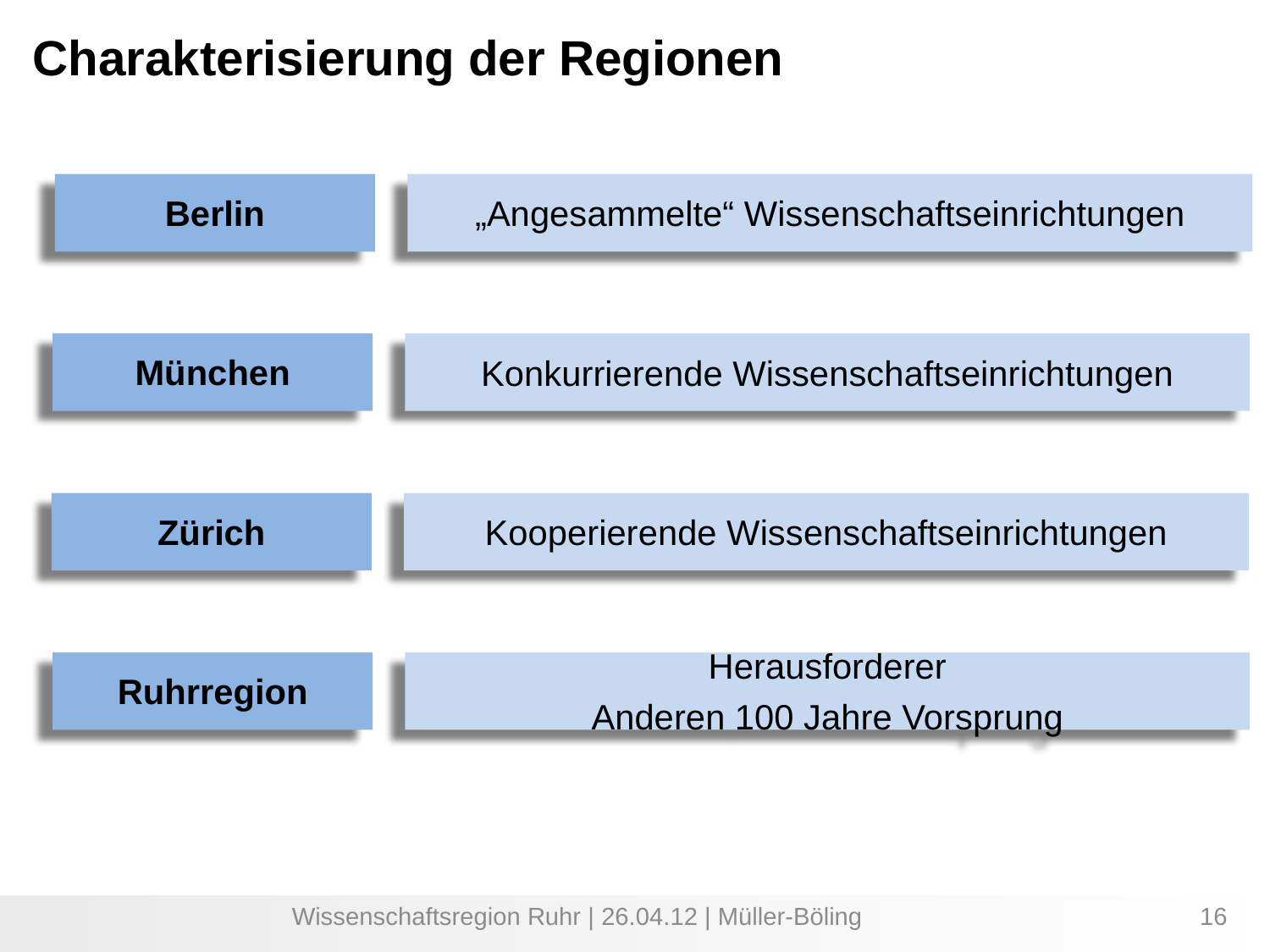

Charakterisierung der Regionen

Berlin

„Angesammelte“ Wissenschaftseinrichtungen

München

Konkurrierende Wissenschaftseinrichtungen

Zürich

Kooperierende Wissenschaftseinrichtungen

Ruhrregion

Herausforderer
Anderen 100 Jahre Vorsprung

Wissenschaftsregion Ruhr | 26.04.12 | Müller-Böling
16